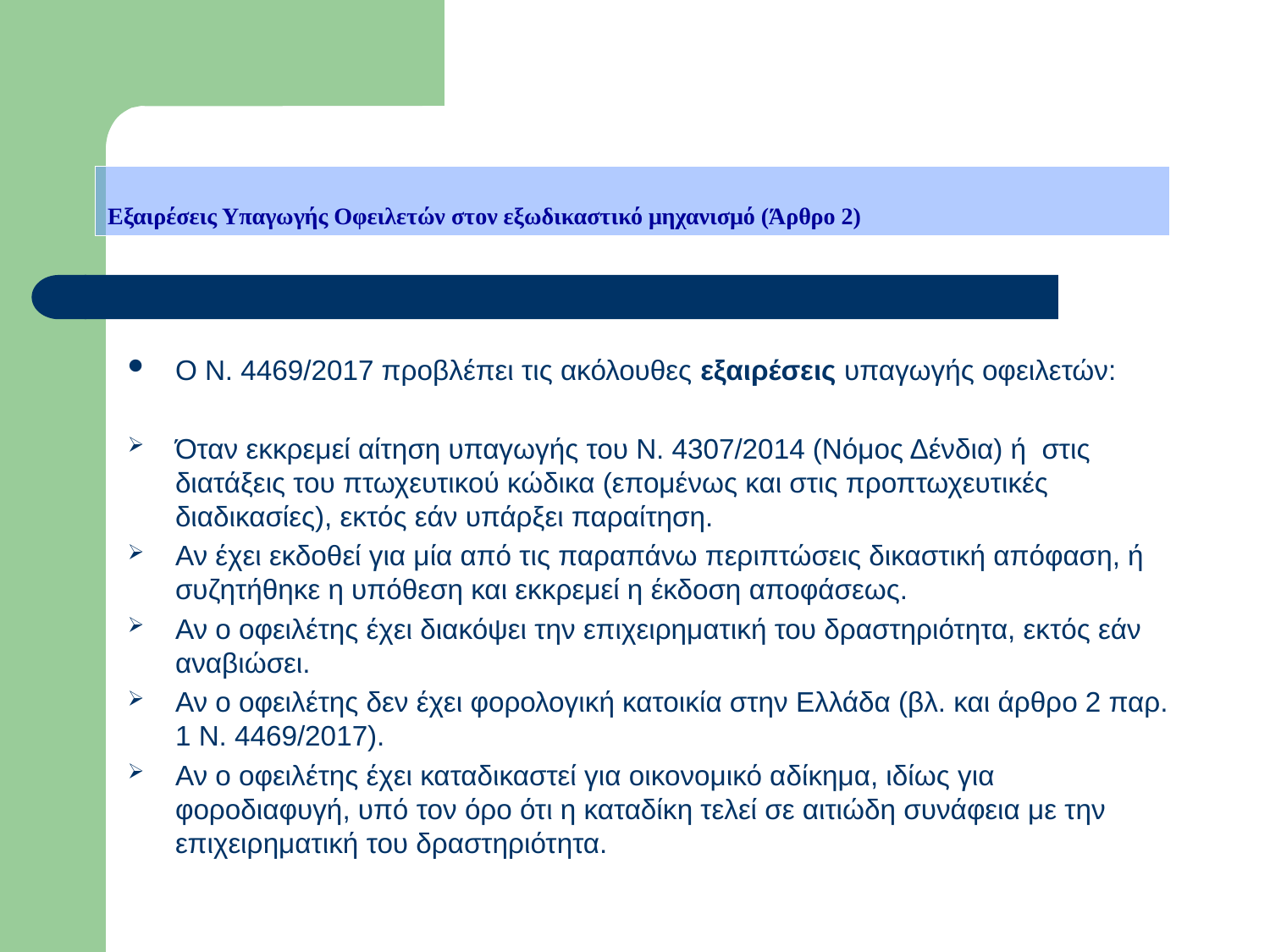

Εξαιρέσεις Υπαγωγής Οφειλετών στον εξωδικαστικό μηχανισμό (Άρθρο 2)

Ο Ν. 4469/2017 προβλέπει τις ακόλουθες εξαιρέσεις υπαγωγής οφειλετών:

Όταν εκκρεμεί αίτηση υπαγωγής του Ν. 4307/2014 (Νόμος Δένδια) ή  στις διατάξεις του πτωχευτικού κώδικα (επομένως και στις προπτωχευτικές διαδικασίες), εκτός εάν υπάρξει παραίτηση.
Αν έχει εκδοθεί για μία από τις παραπάνω περιπτώσεις δικαστική απόφαση, ή συζητήθηκε η υπόθεση και εκκρεμεί η έκδοση αποφάσεως.
Αν ο οφειλέτης έχει διακόψει την επιχειρηματική του δραστηριότητα, εκτός εάν αναβιώσει.
Αν ο οφειλέτης δεν έχει φορολογική κατοικία στην Ελλάδα (βλ. και άρθρο 2 παρ. 1 Ν. 4469/2017).
Αν ο οφειλέτης έχει καταδικαστεί για οικονομικό αδίκημα, ιδίως για φοροδιαφυγή, υπό τον όρο ότι η καταδίκη τελεί σε αιτιώδη συνάφεια με την επιχειρηματική του δραστηριότητα.